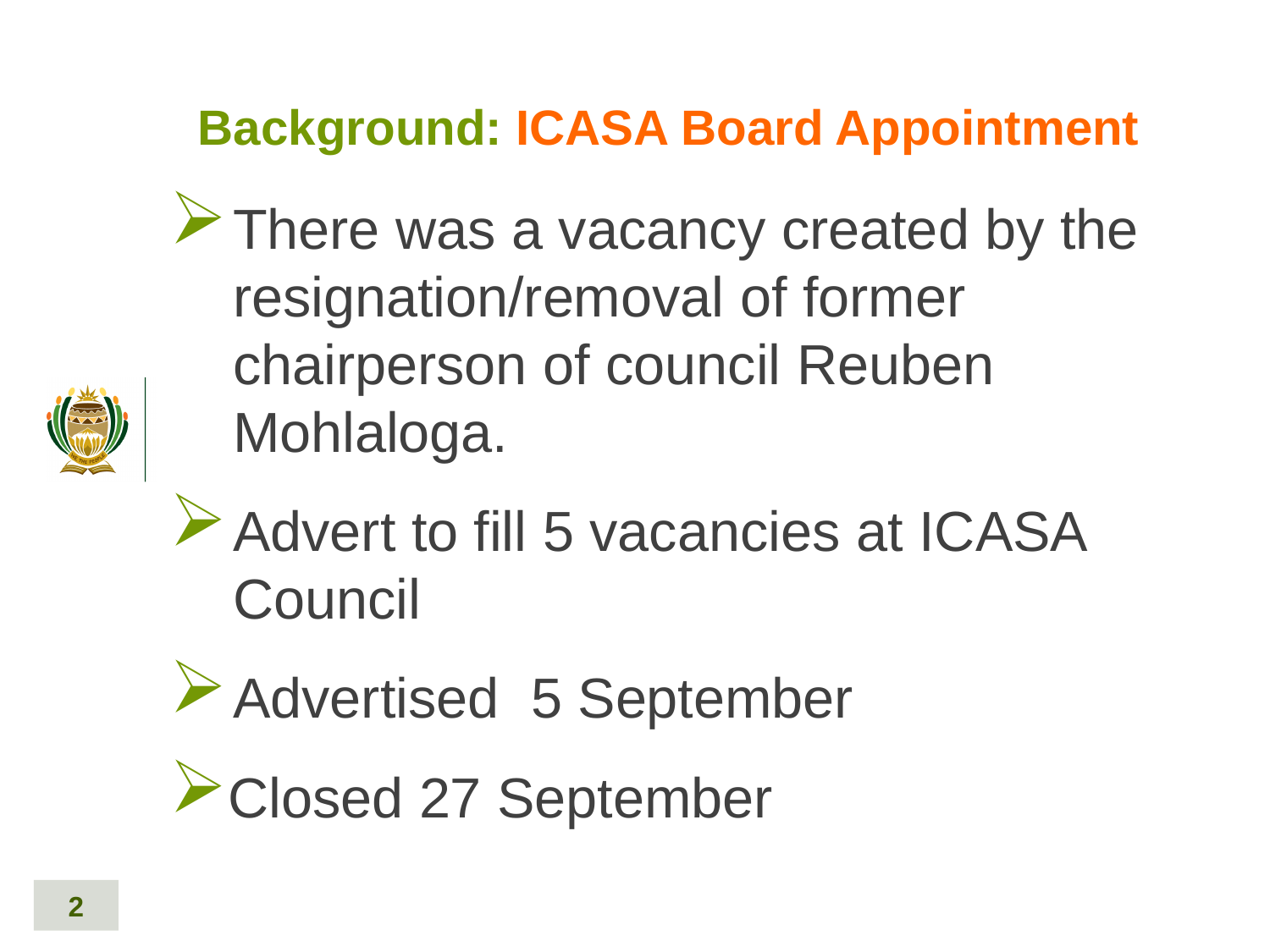

# Background: ICASA Board Appointment
There was a vacancy created by the resignation/removal of former chairperson of council Reuben Mohlaloga.
Advert to fill 5 vacancies at ICASA Council
Advertised  5 September
Closed 27 September

2